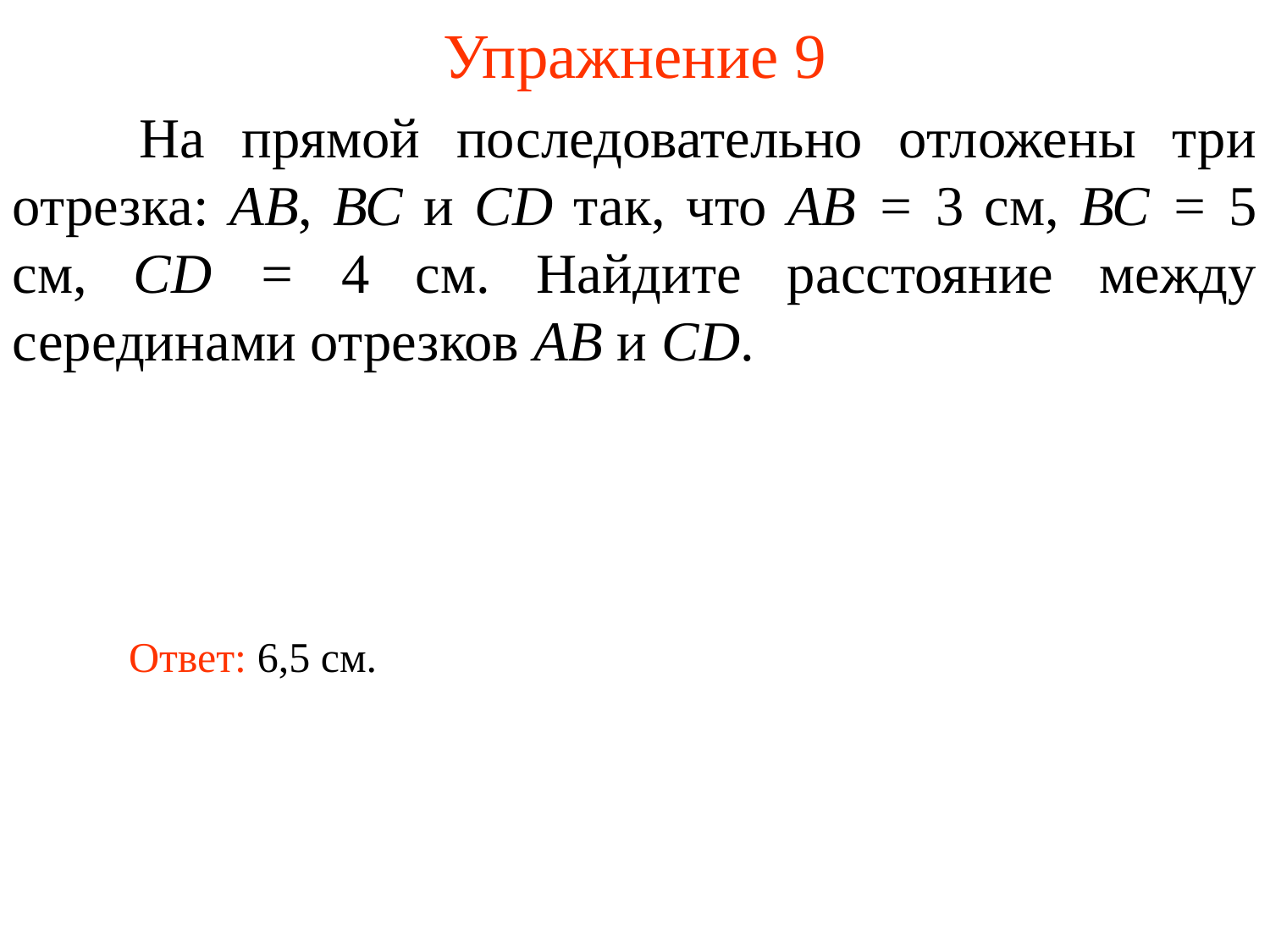

# Упражнение 9
	На прямой последовательно отложены три отрезка: АВ, ВС и СD так, что АВ = 3 см, ВС = 5 см, CD = 4 см. Найдите расстояние между серединами отрезков АВ и CD.
Ответ: 6,5 см.